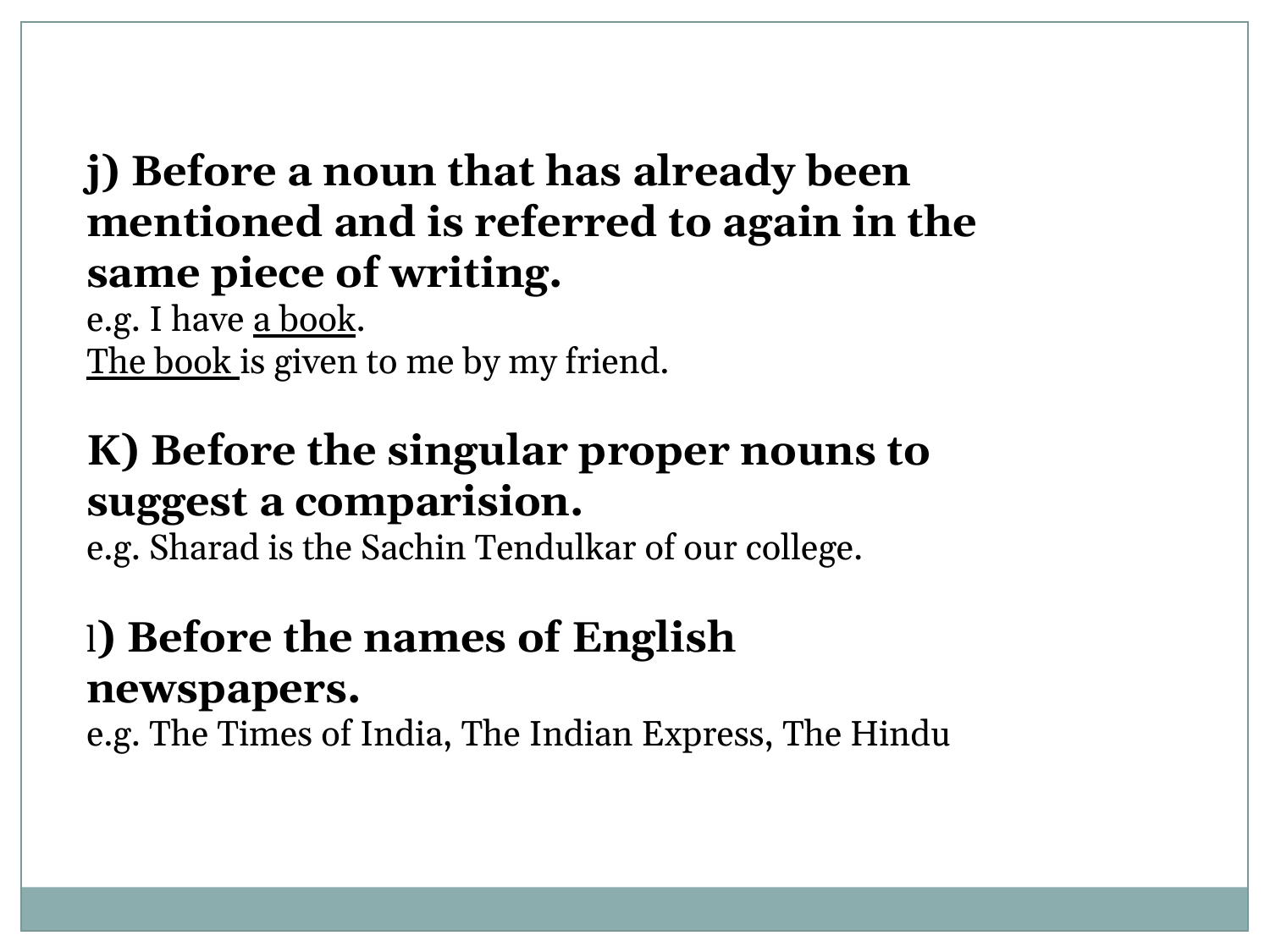

j) Before a noun that has already been mentioned and is referred to again in the same piece of writing.
e.g. I have a book.
The book is given to me by my friend.

K) Before the singular proper nouns to suggest a comparision.
e.g. Sharad is the Sachin Tendulkar of our college.

l) Before the names of English newspapers.
e.g. The Times of India, The Indian Express, The Hindu